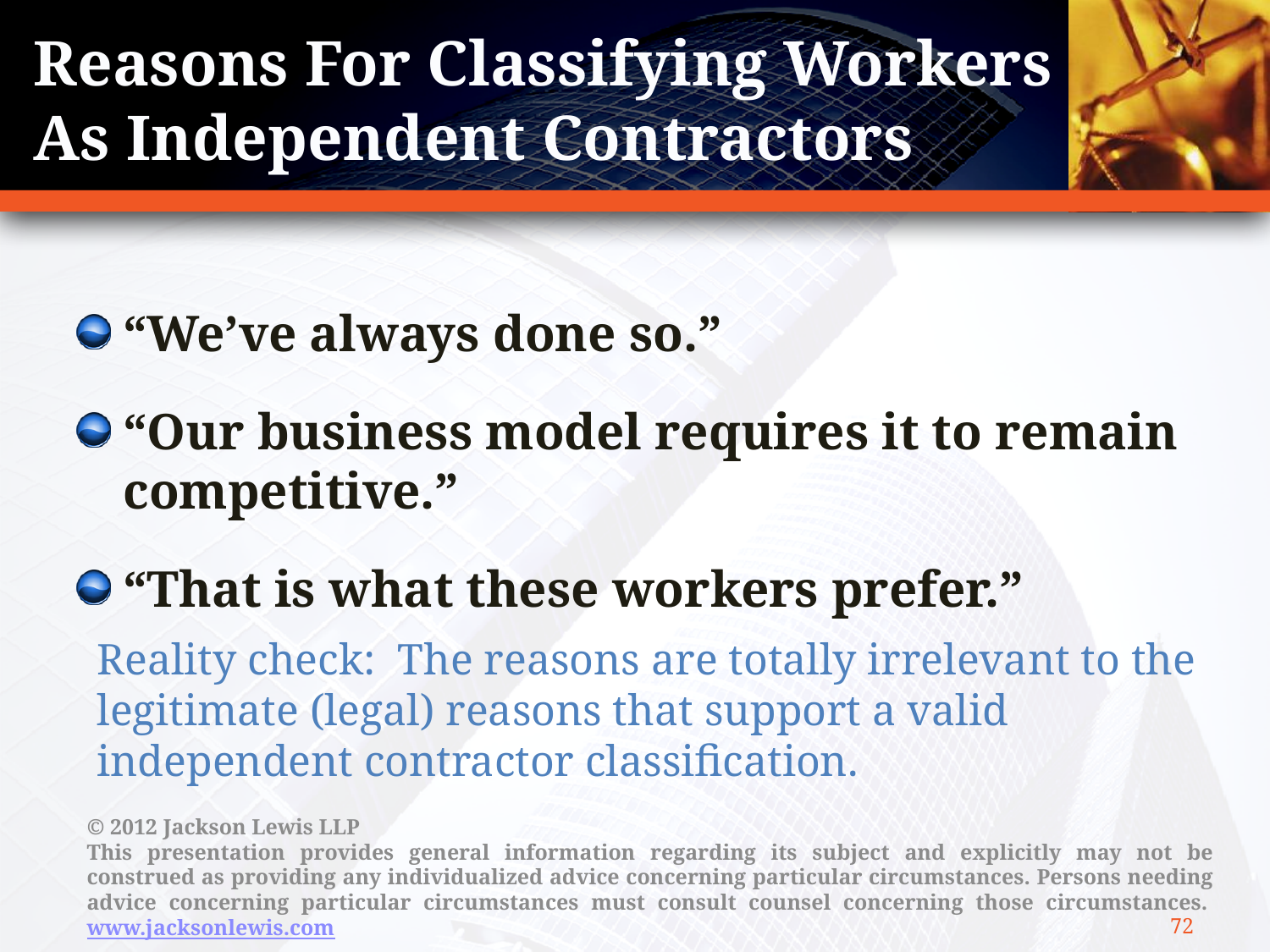

# Reasons For Classifying Workers As Independent Contractors
“We’ve always done so.”
“Our business model requires it to remain competitive.”
“That is what these workers prefer.”

Reality check:  The reasons are totally irrelevant to the legitimate (legal) reasons that support a valid independent contractor classification.
72